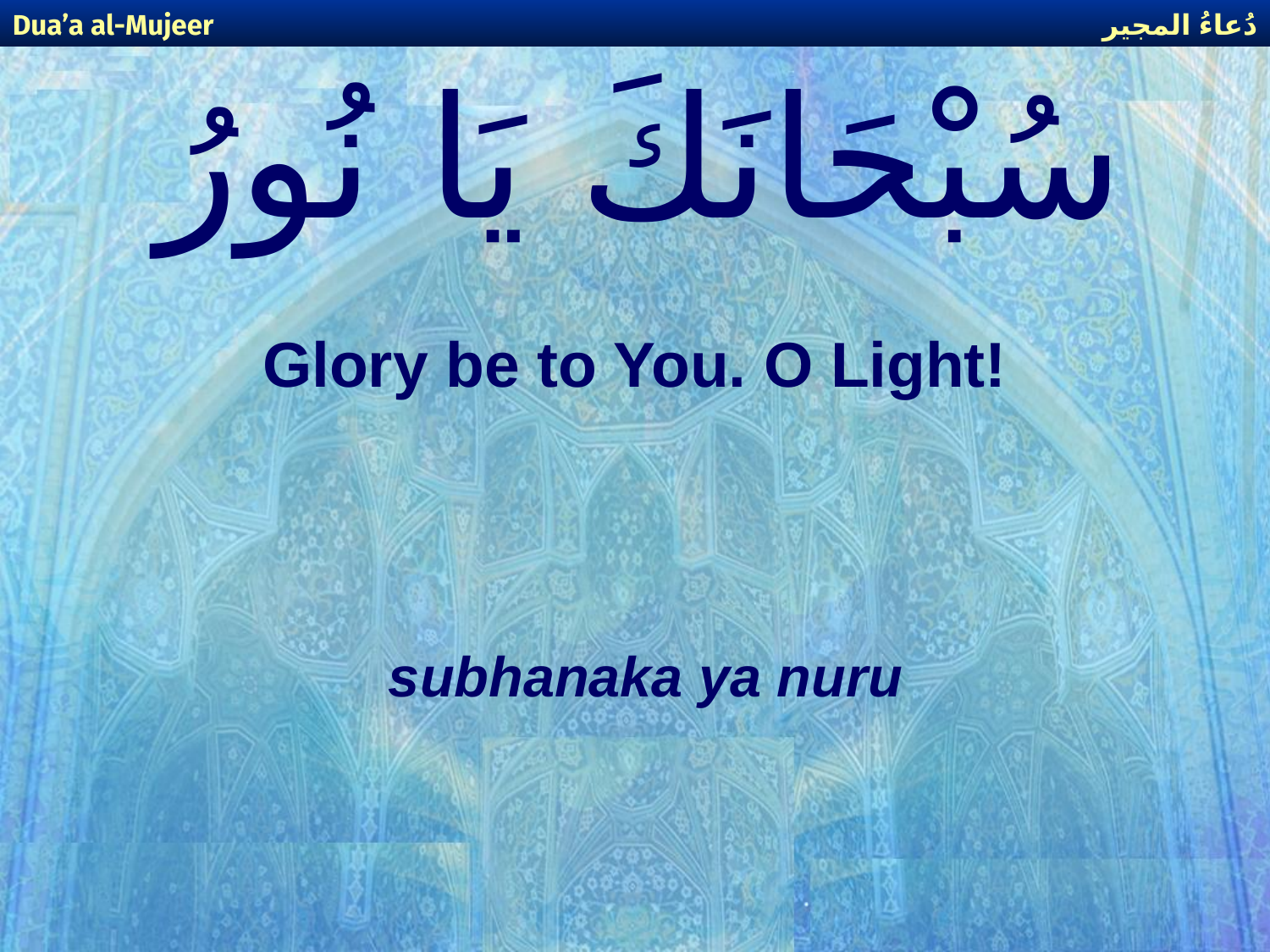

دُعاءُ المجير
Dua’a al-Mujeer
# سُبْحَانَكَ يَا نُورُ
Glory be to You. O Light!
subhanaka ya nuru